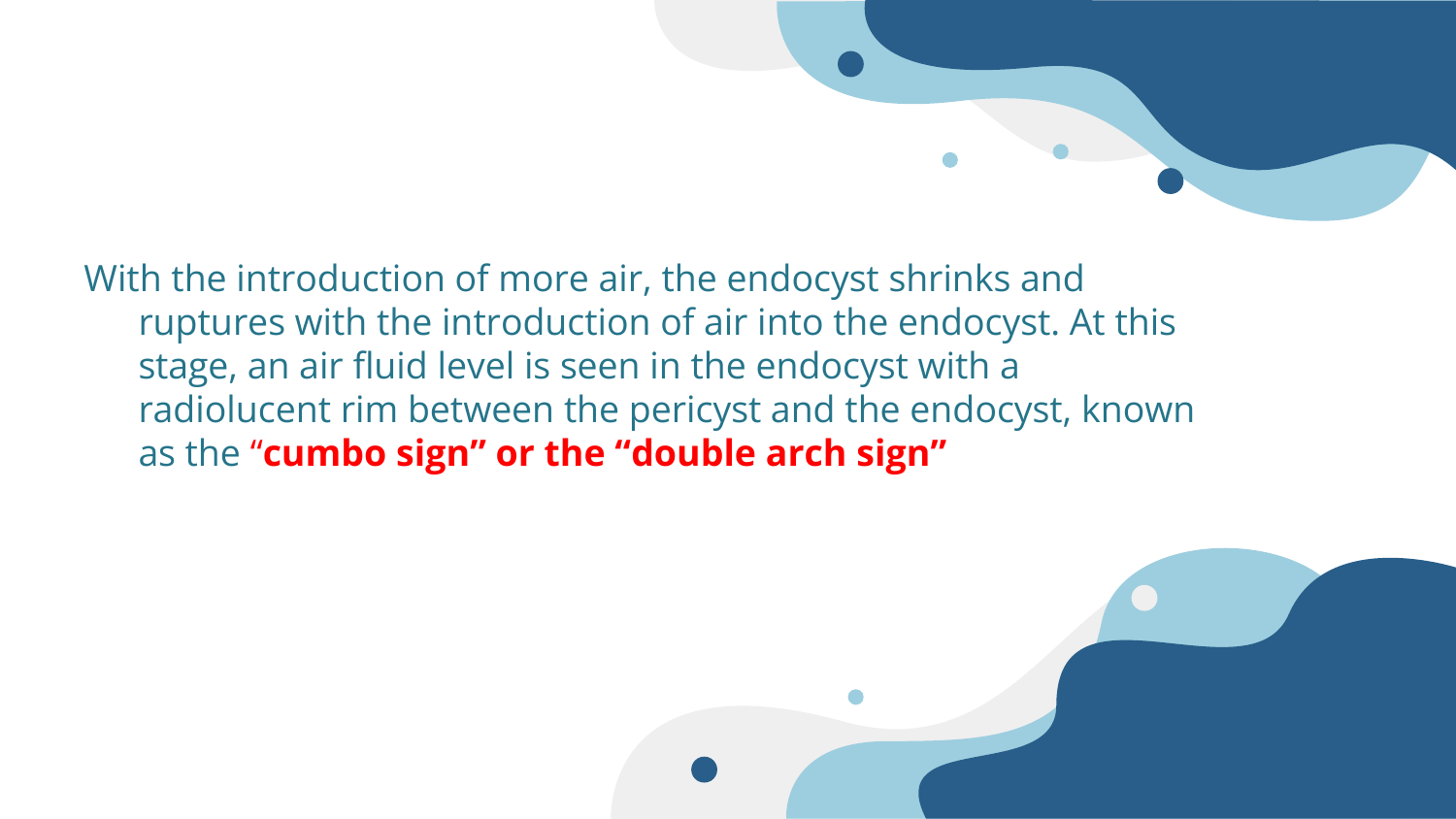

With the introduction of more air, the endocyst shrinks and ruptures with the introduction of air into the endocyst. At this stage, an air fluid level is seen in the endocyst with a radiolucent rim between the pericyst and the endocyst, known as the “cumbo sign” or the “double arch sign”